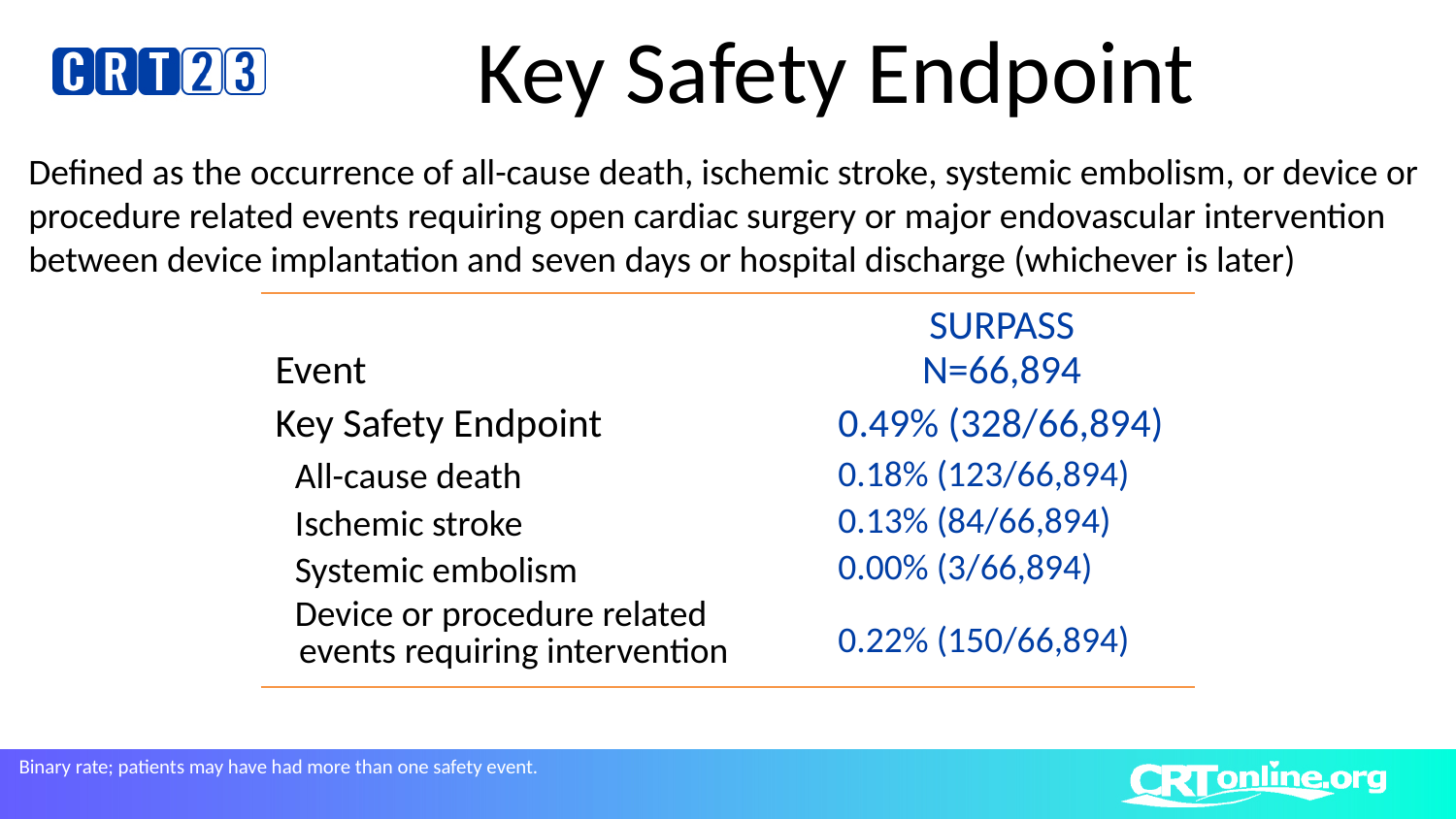

# Key Safety Endpoint
Defined as the occurrence of all-cause death, ischemic stroke, systemic embolism, or device or procedure related events requiring open cardiac surgery or major endovascular intervention between device implantation and seven days or hospital discharge (whichever is later)
| Event | SURPASS N=66,894 |
| --- | --- |
| Key Safety Endpoint | 0.49% (328/66,894) |
| All-cause death | 0.18% (123/66,894) |
| Ischemic stroke | 0.13% (84/66,894) |
| Systemic embolism | 0.00% (3/66,894) |
| Device or procedure related events requiring intervention | 0.22% (150/66,894) |
Binary rate; patients may have had more than one safety event.